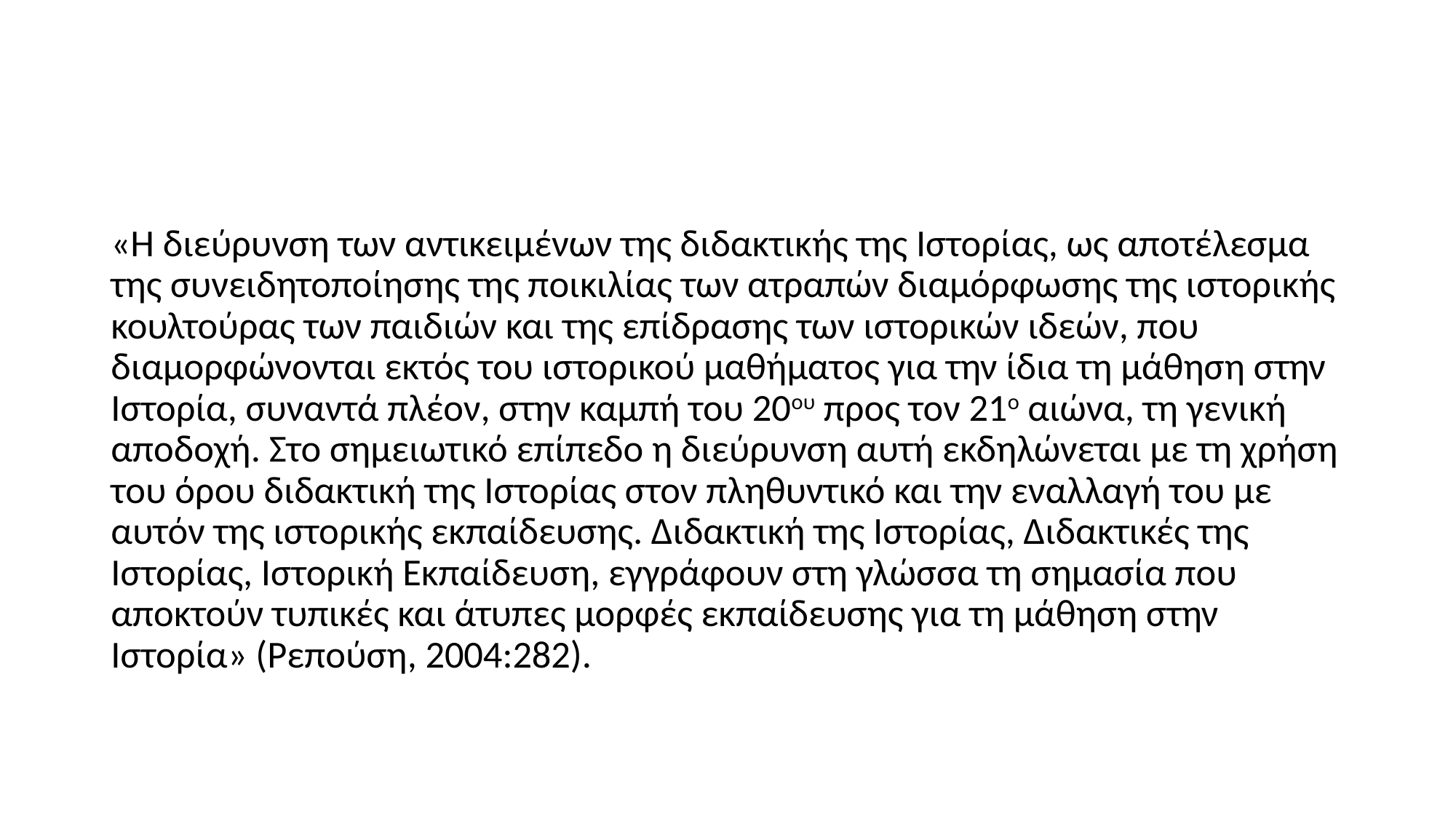

#
«Η διεύρυνση των αντικειμένων της διδακτικής της Ιστορίας, ως αποτέλεσμα της συνειδητοποίησης της ποικιλίας των ατραπών διαμόρφωσης της ιστορικής κουλτούρας των παιδιών και της επίδρασης των ιστορικών ιδεών, που διαμορφώνονται εκτός του ιστορικού μαθήματος για την ίδια τη μάθηση στην Ιστορία, συναντά πλέον, στην καμπή του 20ου προς τον 21ο αιώνα, τη γενική αποδοχή. Στο σημειωτικό επίπεδο η διεύρυνση αυτή εκδηλώνεται με τη χρήση του όρου διδακτική της Ιστορίας στον πληθυντικό και την εναλλαγή του με αυτόν της ιστορικής εκπαίδευσης. Διδακτική της Ιστορίας, Διδακτικές της Ιστορίας, Ιστορική Εκπαίδευση, εγγράφουν στη γλώσσα τη σημασία που αποκτούν τυπικές και άτυπες μορφές εκπαίδευσης για τη μάθηση στην Ιστορία» (Ρεπούση, 2004:282).